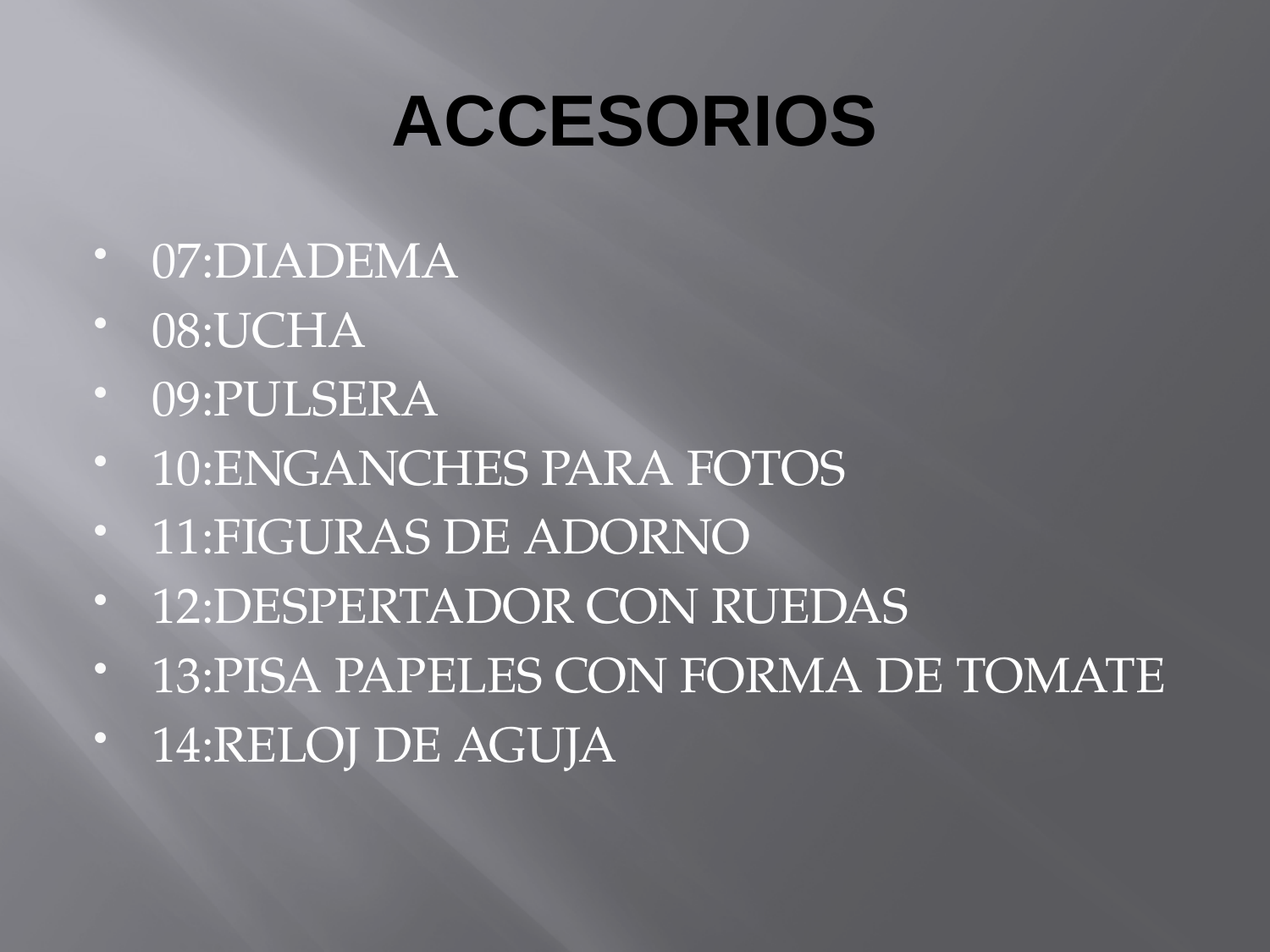

# ACCESORIOS
07:DIADEMA
08:UCHA
09:PULSERA
10:ENGANCHES PARA FOTOS
11:FIGURAS DE ADORNO
12:DESPERTADOR CON RUEDAS
13:PISA PAPELES CON FORMA DE TOMATE
14:RELOJ DE AGUJA